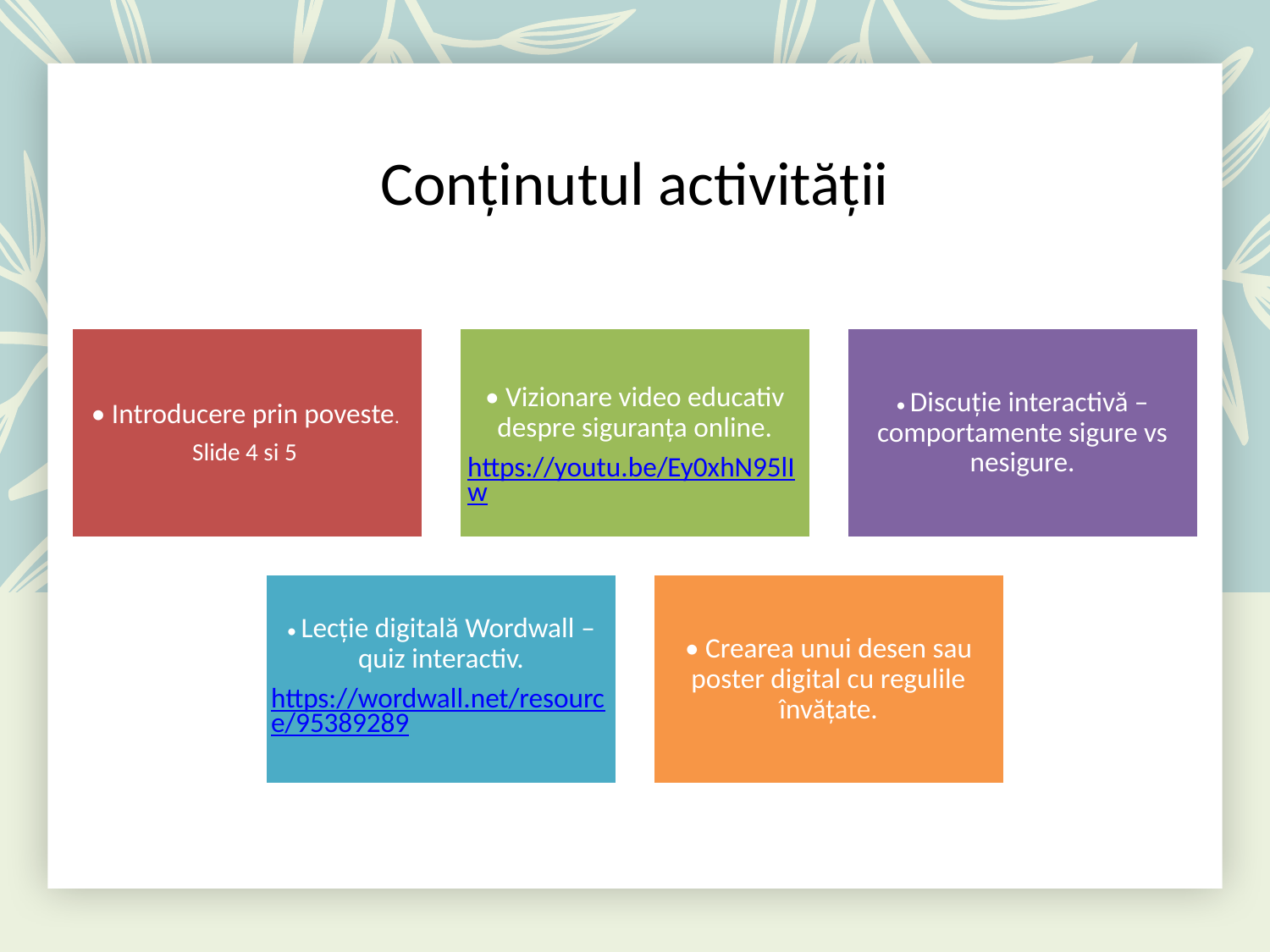

# Conținutul activității
• Introducere prin poveste.
Slide 4 si 5
• Vizionare video educativ despre siguranța online.
https://youtu.be/Ey0xhN95lIw
• Discuție interactivă – comportamente sigure vs nesigure.
• Lecție digitală Wordwall – quiz interactiv.
https://wordwall.net/resource/95389289

• Crearea unui desen sau poster digital cu regulile învățate.